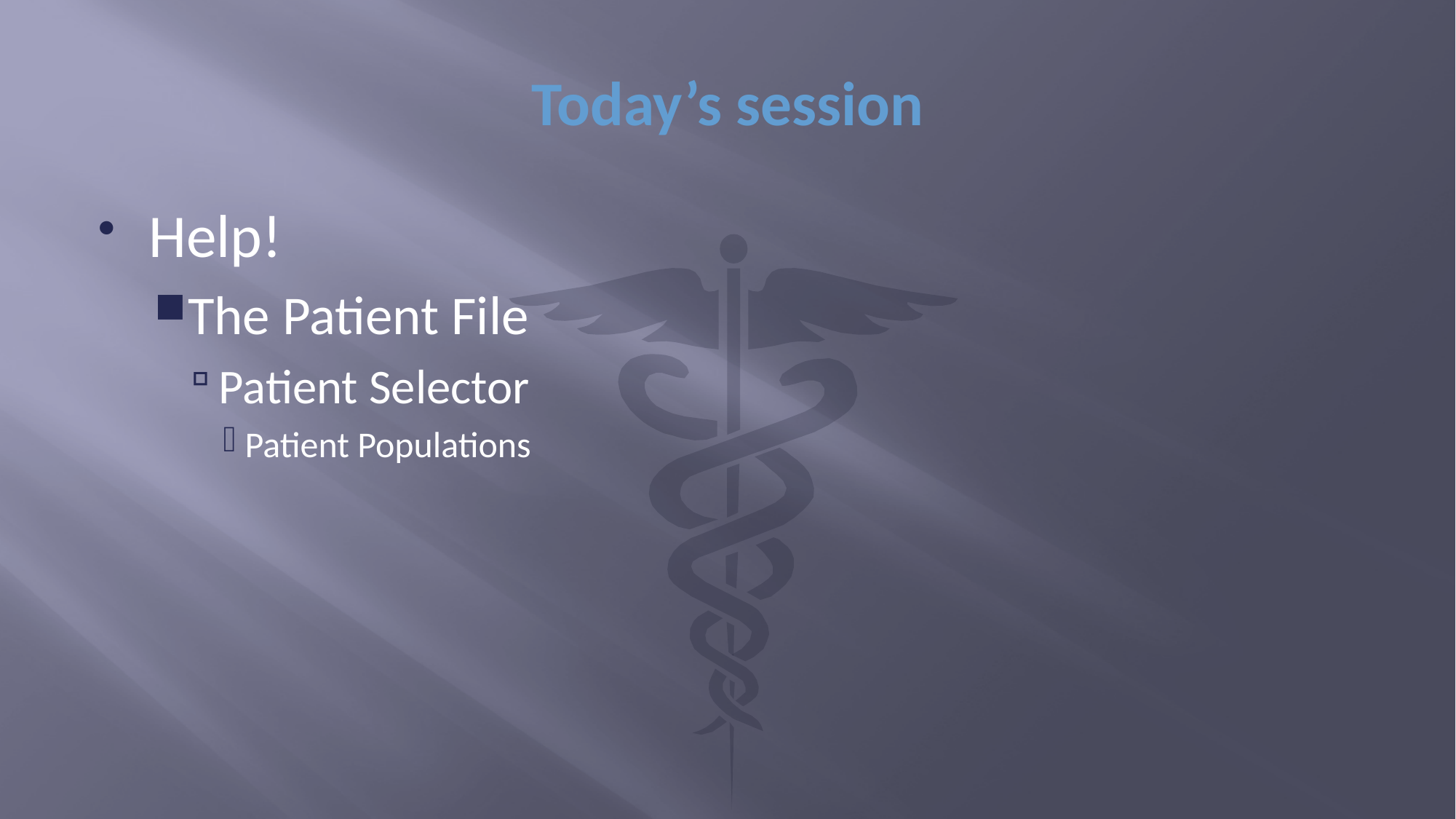

# Today’s session
Help!
The Patient File
Patient Selector
Patient Populations